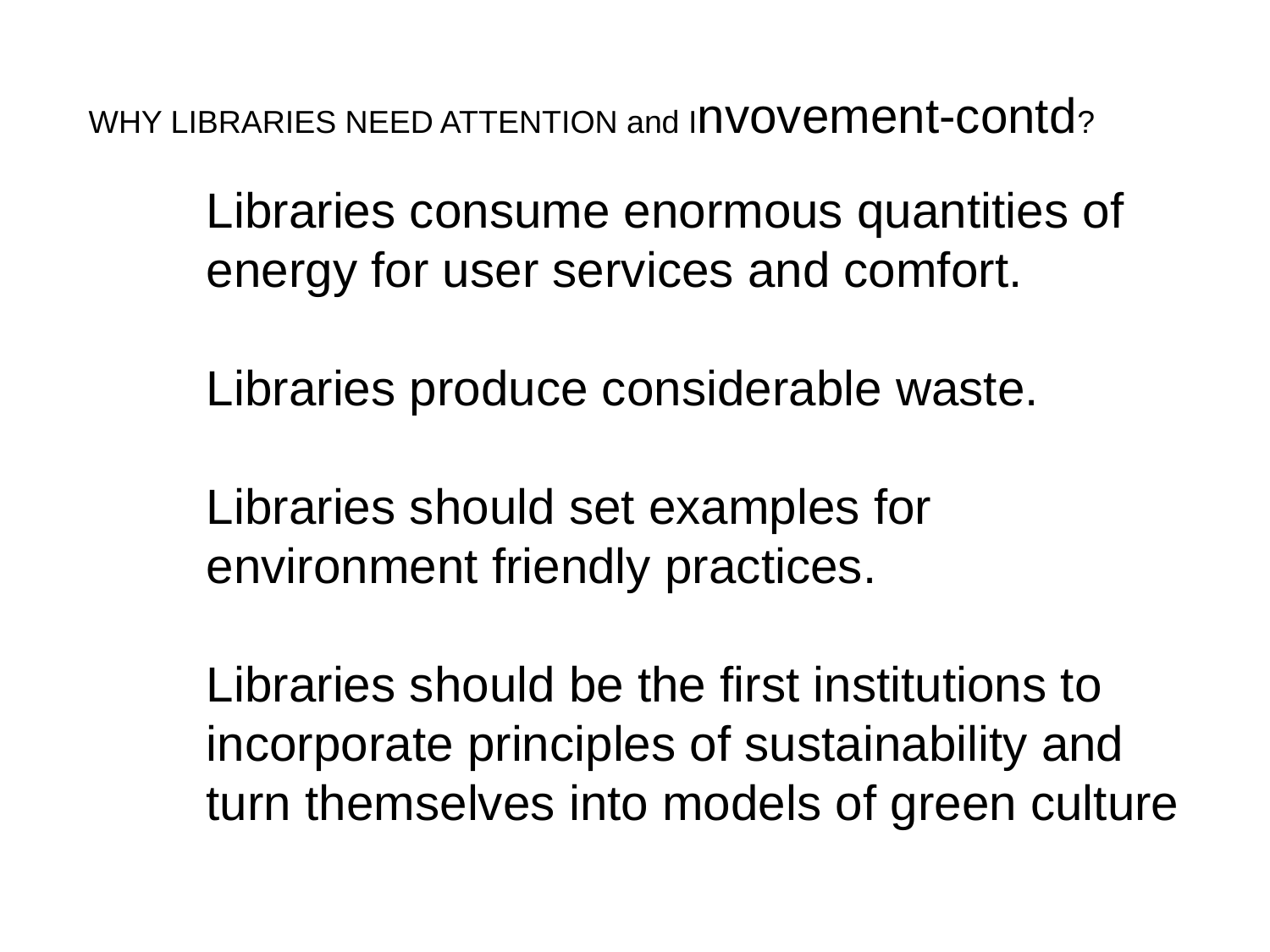

# WHY LIBRARIES NEED ATTENTION and Invovement-contd?
Libraries consume enormous quantities of energy for user services and comfort.

Libraries produce considerable waste.

Libraries should set examples for environment friendly practices.

Libraries should be the first institutions to incorporate principles of sustainability and turn themselves into models of green culture